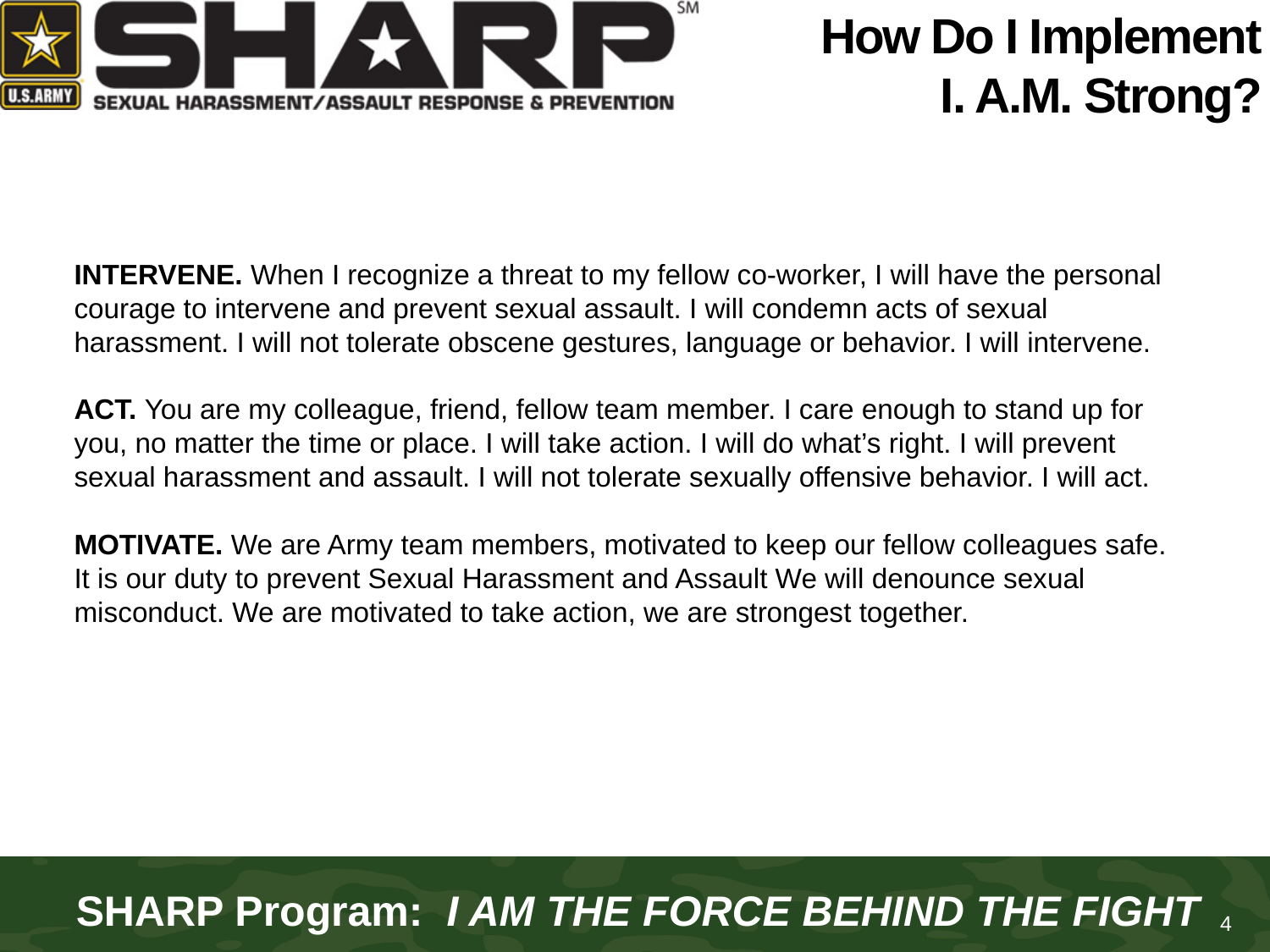

# How Do I Implement I. A.M. Strong?

INTERVENE. When I recognize a threat to my fellow co-worker, I will have the personal courage to intervene and prevent sexual assault. I will condemn acts of sexual harassment. I will not tolerate obscene gestures, language or behavior. I will intervene.

ACT. You are my colleague, friend, fellow team member. I care enough to stand up for you, no matter the time or place. I will take action. I will do what’s right. I will prevent sexual harassment and assault. I will not tolerate sexually offensive behavior. I will act.

MOTIVATE. We are Army team members, motivated to keep our fellow colleagues safe. It is our duty to prevent Sexual Harassment and Assault We will denounce sexual misconduct. We are motivated to take action, we are strongest together.